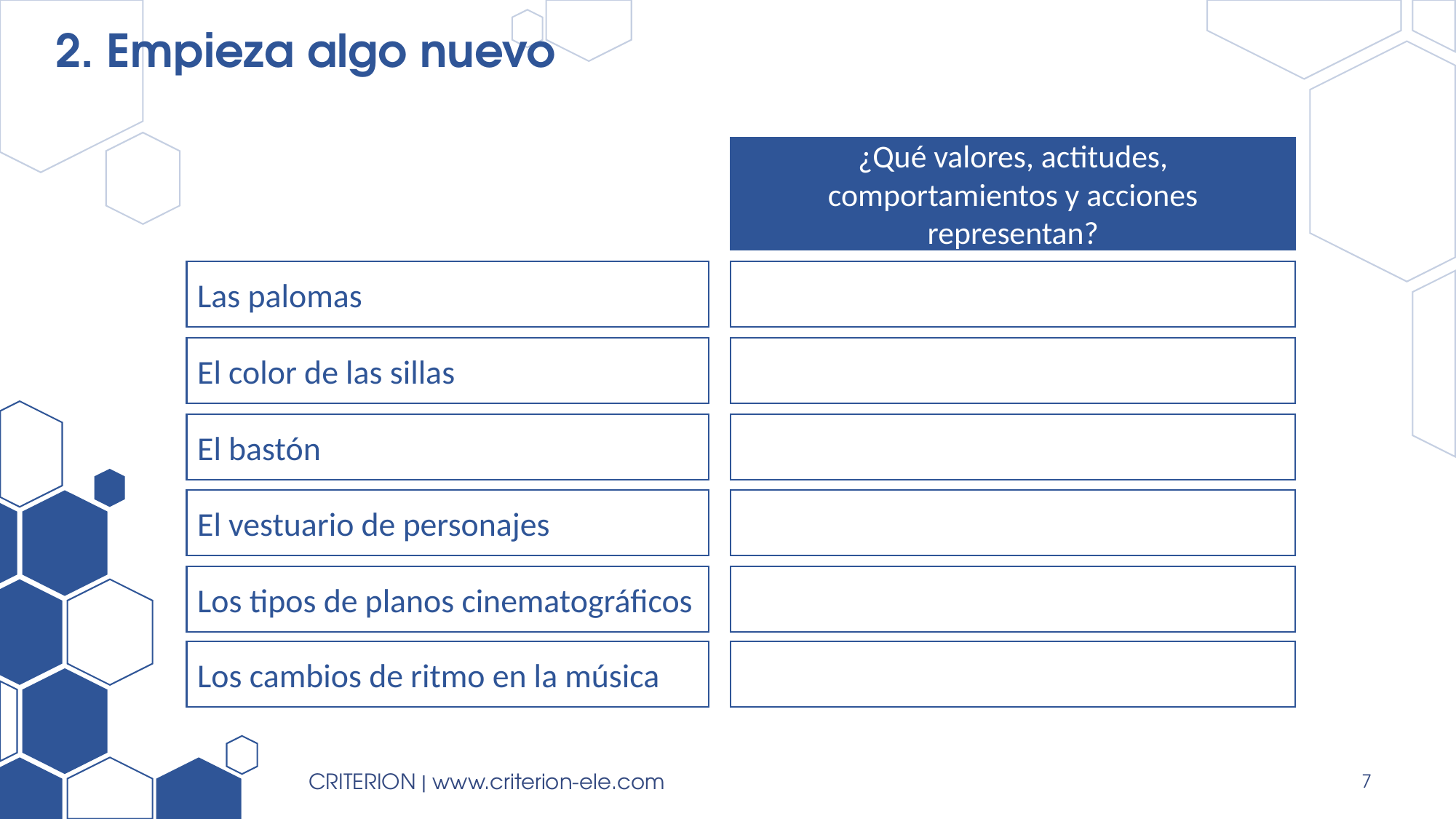

# 2. Empieza algo nuevo
¿Qué valores, actitudes, comportamientos y acciones representan?
Las palomas

El color de las sillas

El bastón

El vestuario de personajes

Los tipos de planos cinematográficos

Los cambios de ritmo en la música

CRITERION | www.criterion-ele.com
7